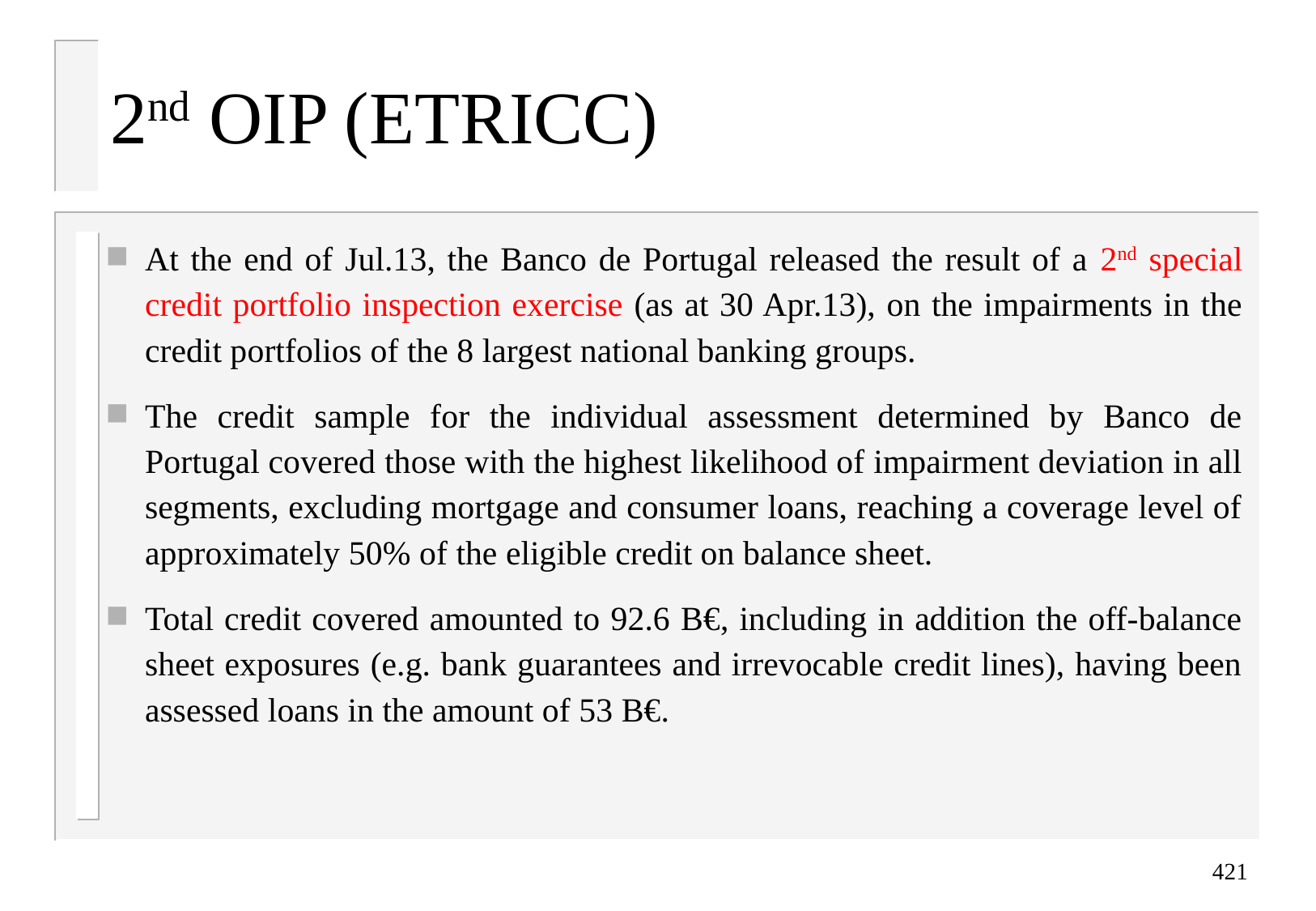

2nd OIP (ETRICC)
At the end of Jul.13, the Banco de Portugal released the result of a 2nd special credit portfolio inspection exercise (as at 30 Apr.13), on the impairments in the credit portfolios of the 8 largest national banking groups.
The credit sample for the individual assessment determined by Banco de Portugal covered those with the highest likelihood of impairment deviation in all segments, excluding mortgage and consumer loans, reaching a coverage level of approximately 50% of the eligible credit on balance sheet.
Total credit covered amounted to 92.6 B€, including in addition the off-balance sheet exposures (e.g. bank guarantees and irrevocable credit lines), having been assessed loans in the amount of 53 B€.
421